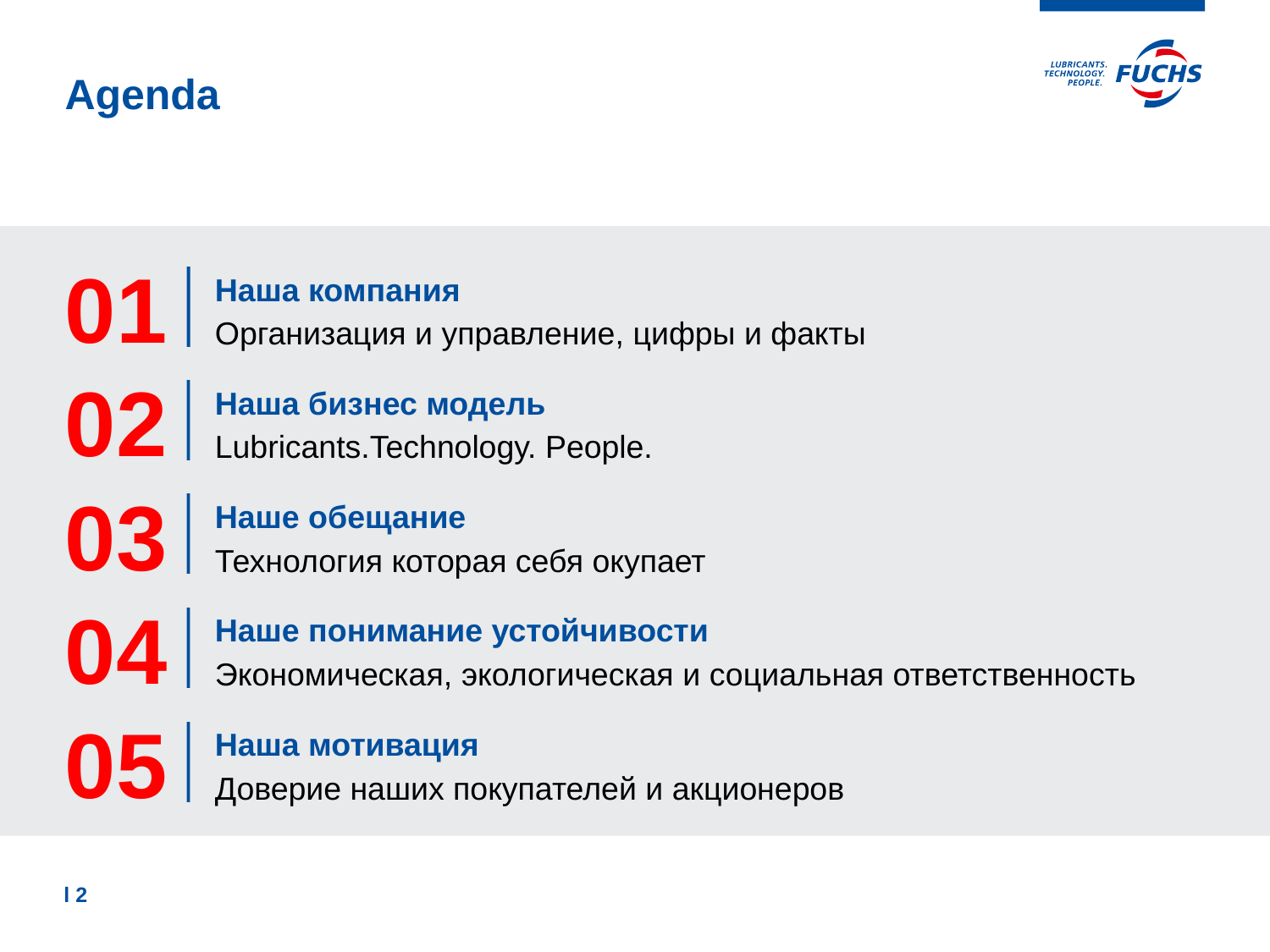

Наша компания
Организация и управление, цифры и факты
01
Наша бизнес модель
Lubricants.Technology. People.
.
02
Наше обещание
Технология которая себя окупает
03
Наше понимание устойчивости
Экономическая, экологическая и социальная ответственность
04
Наша мотивация
Доверие наших покупателей и акционеров
05
l 2